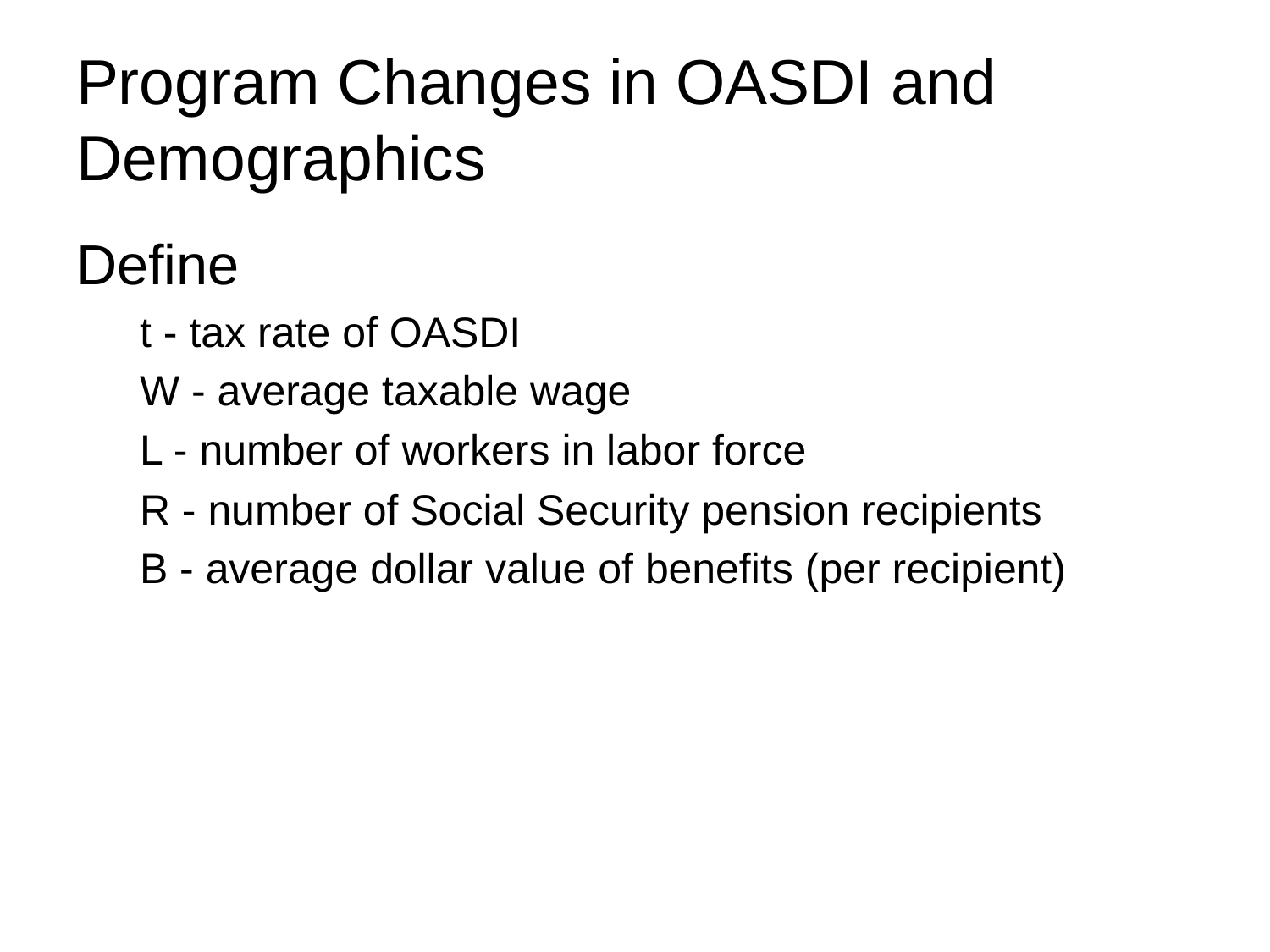

# Program Changes in OASDI and  Demographics
Define
t - tax rate of OASDI
W - average taxable wage
L - number of workers in labor force
R - number of Social Security pension recipients
B - average dollar value of benefits (per recipient)